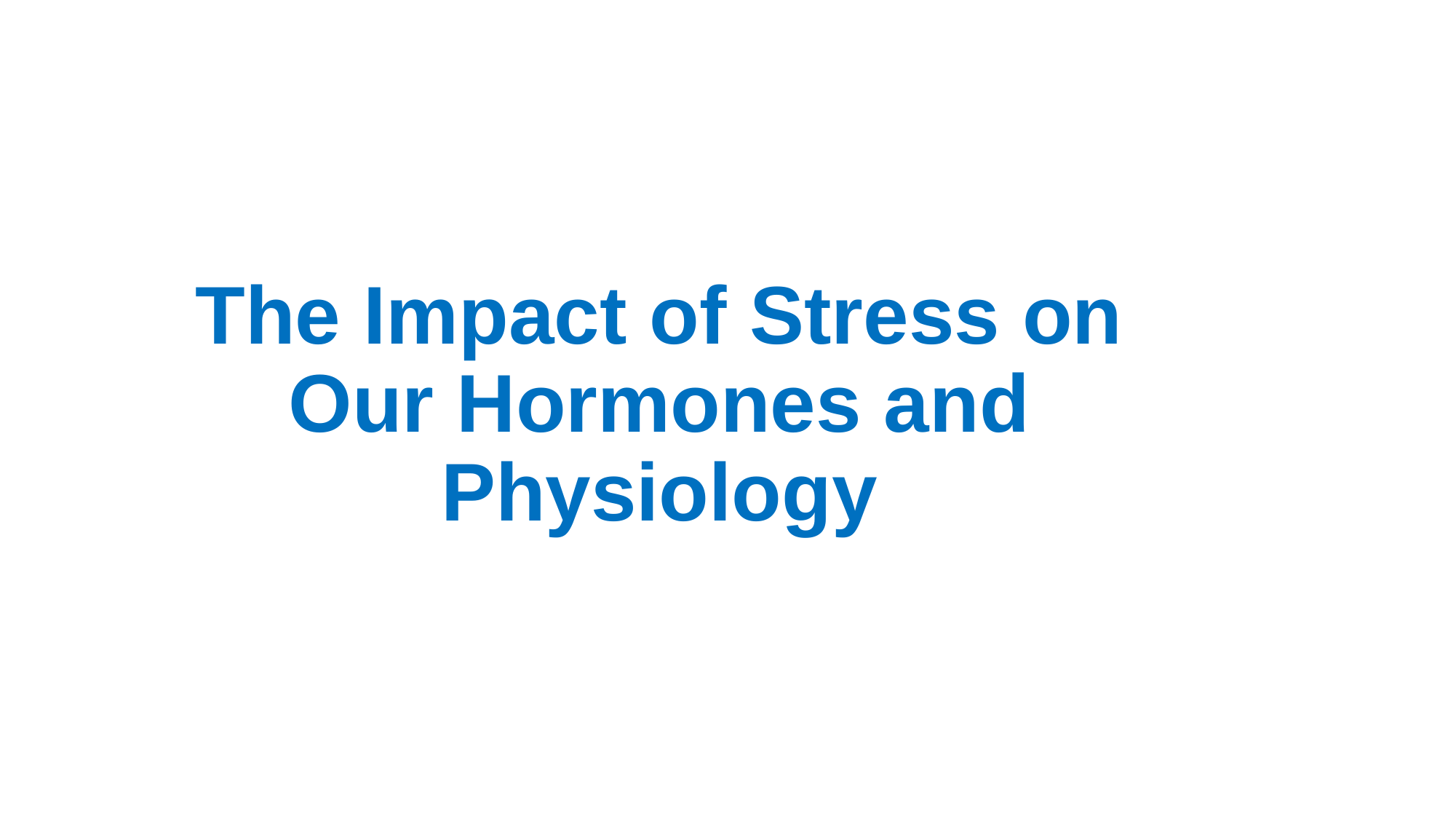

The Impact of Stress on Our Hormones and Physiology